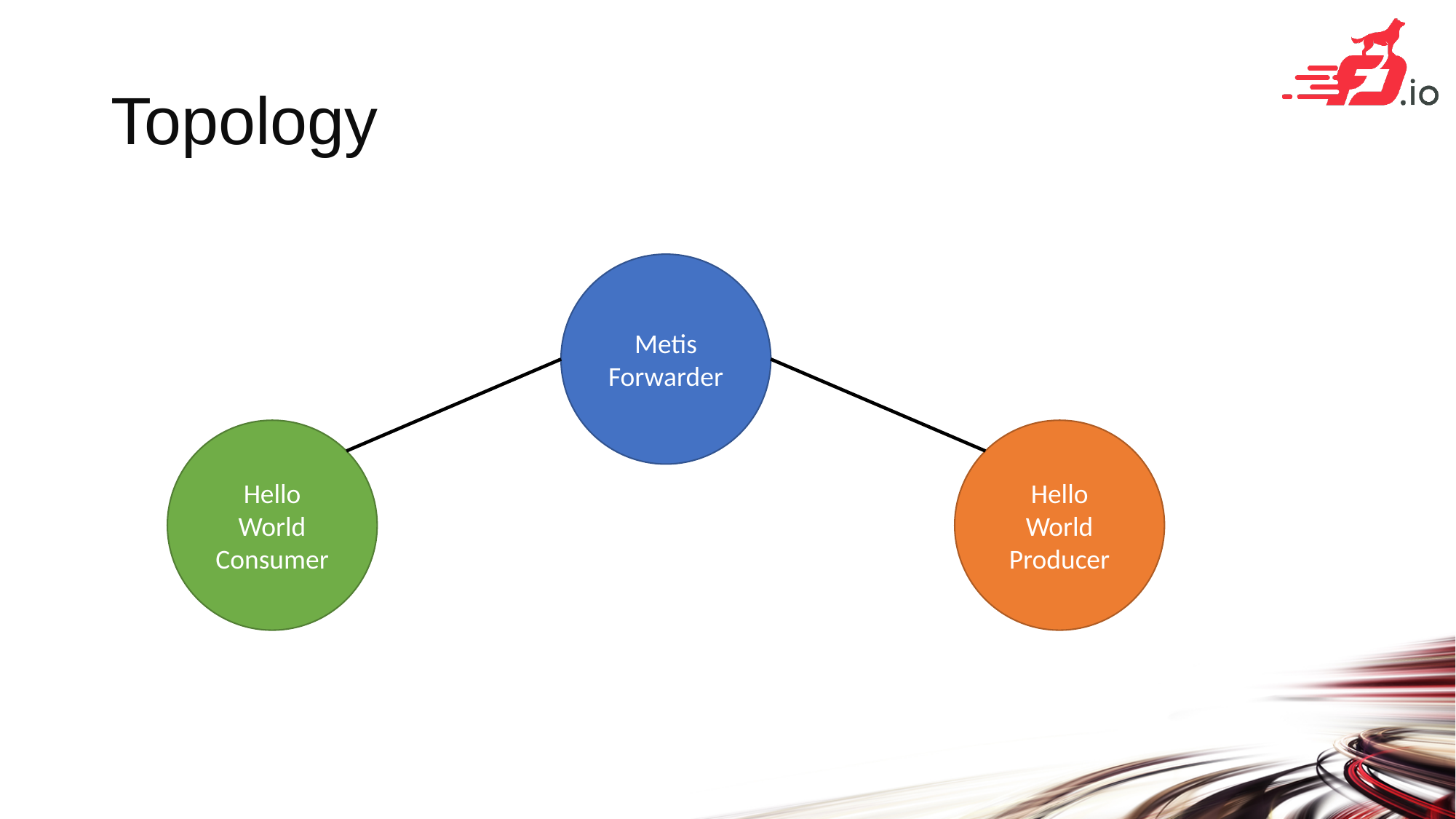

# Topology
Metis
Forwarder
Hello World
Consumer
Hello
World
Producer